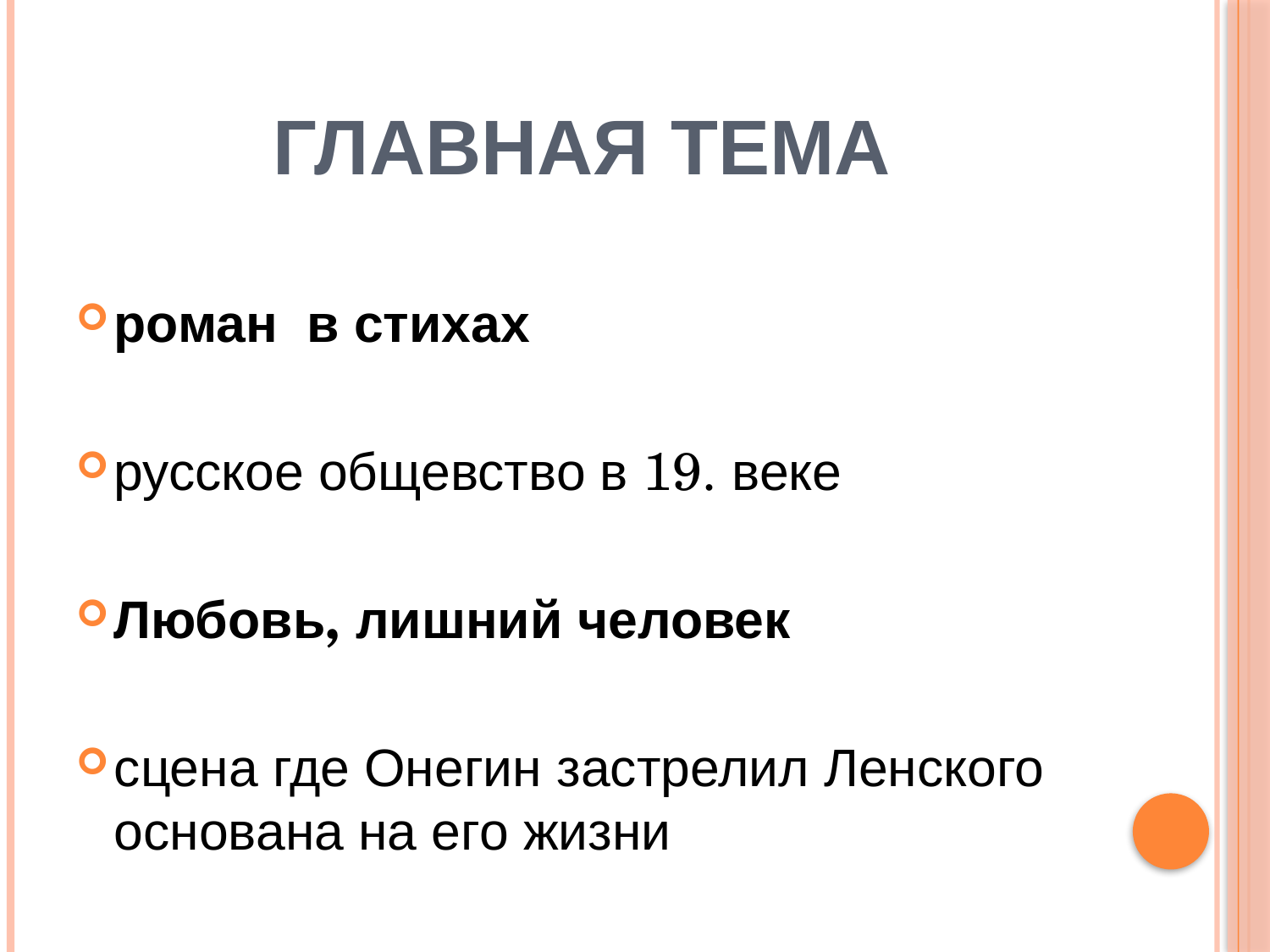

# Главная тема

роман  в стихах

русское общевство в 19. веке

Любовь, лишний человек

сцена где Онегин застрелил Ленского основана на его жизни